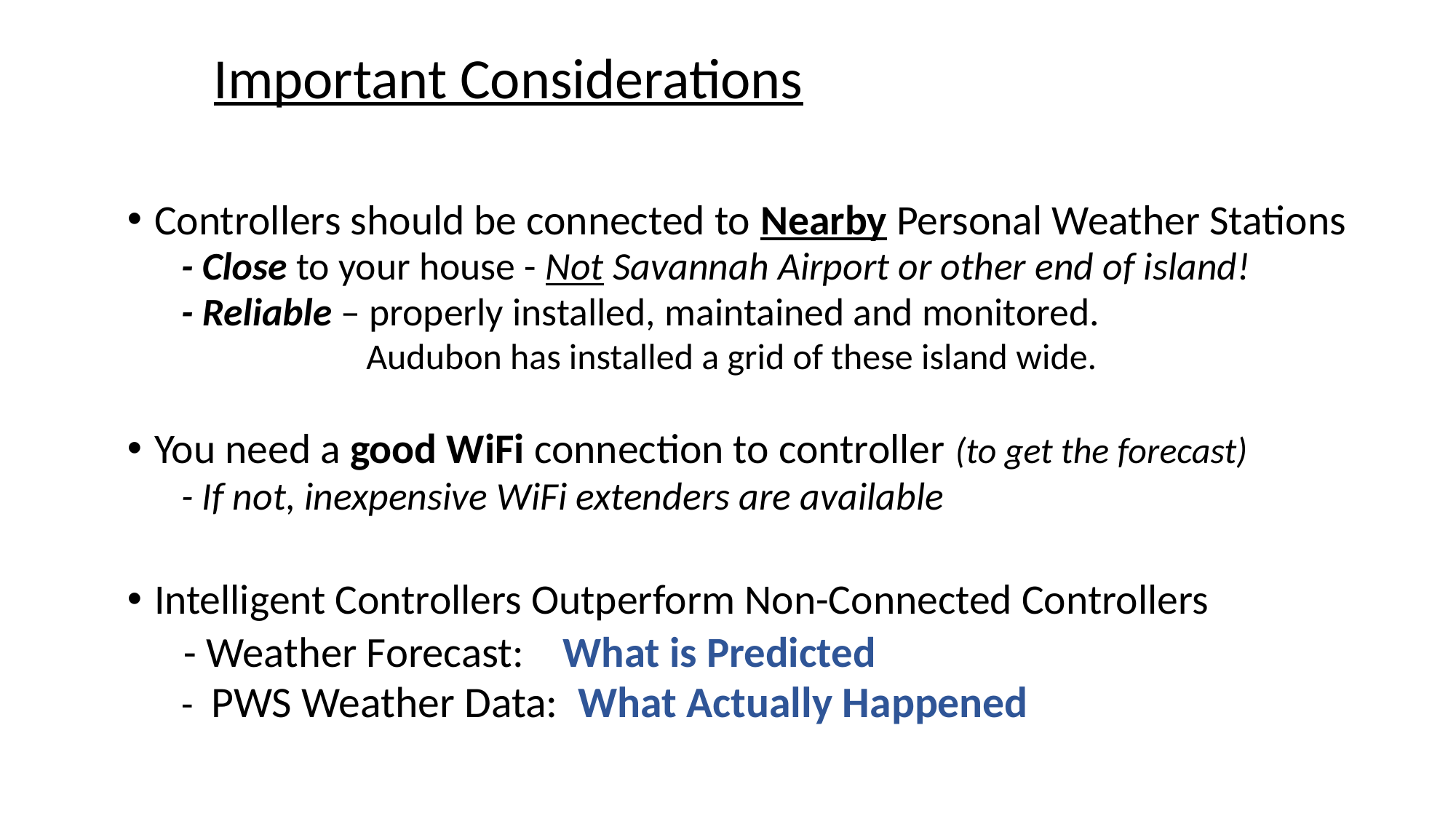

# Important Considerations
Controllers should be connected to Nearby Personal Weather Stations
- Close to your house - Not Savannah Airport or other end of island!
- Reliable – properly installed, maintained and monitored.
                Audubon has installed a grid of these island wide.

You need a good WiFi connection to controller (to get the forecast)
- If not, inexpensive WiFi extenders are available

Intelligent Controllers Outperform Non-Connected Controllers
      - Weather Forecast:    What is Predicted
-  PWS Weather Data:  What Actually Happened